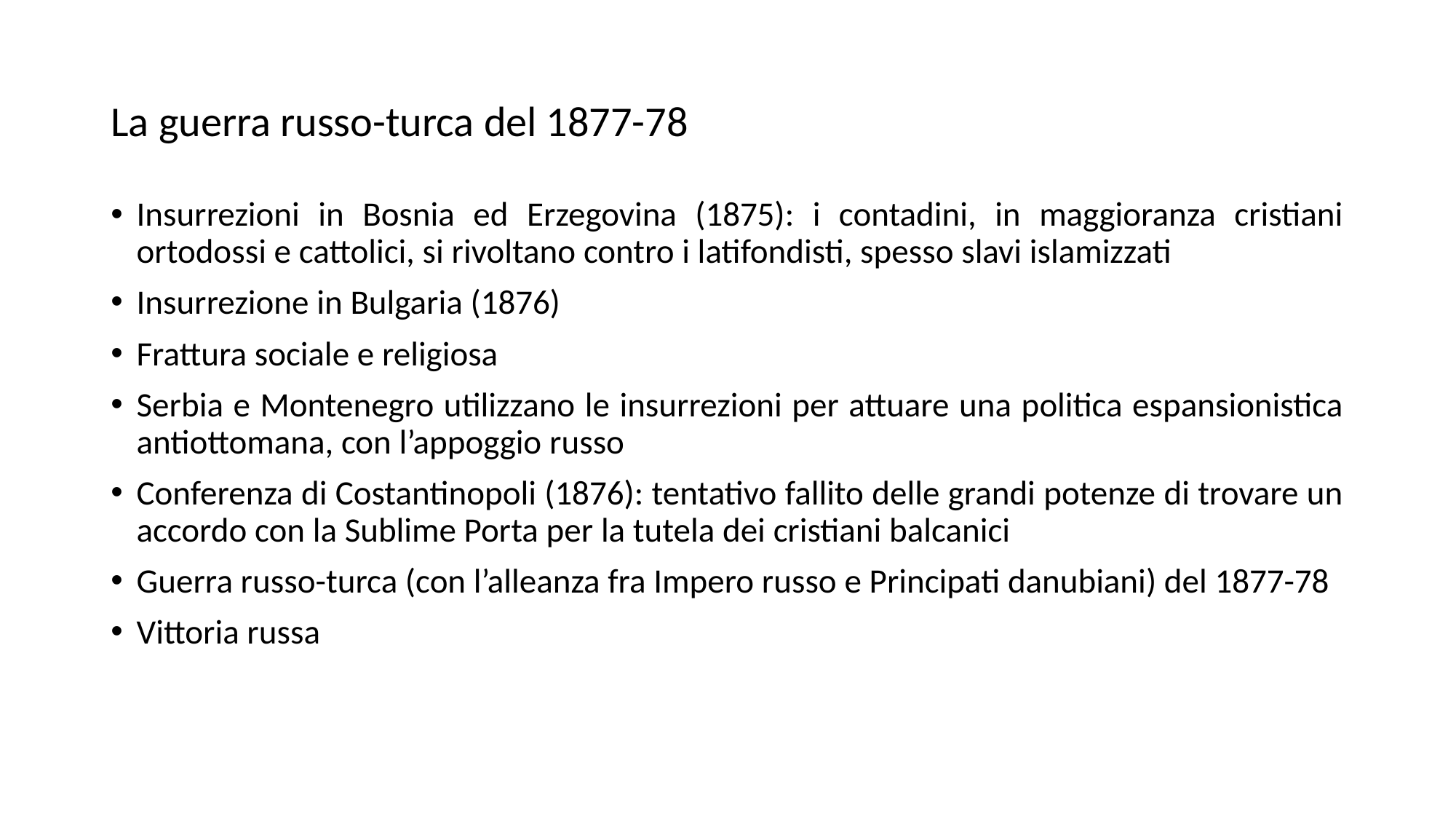

# La guerra russo-turca del 1877-78
Insurrezioni in Bosnia ed Erzegovina (1875): i contadini, in maggioranza cristiani ortodossi e cattolici, si rivoltano contro i latifondisti, spesso slavi islamizzati
Insurrezione in Bulgaria (1876)
Frattura sociale e religiosa
Serbia e Montenegro utilizzano le insurrezioni per attuare una politica espansionistica antiottomana, con l’appoggio russo
Conferenza di Costantinopoli (1876): tentativo fallito delle grandi potenze di trovare un accordo con la Sublime Porta per la tutela dei cristiani balcanici
Guerra russo-turca (con l’alleanza fra Impero russo e Principati danubiani) del 1877-78
Vittoria russa